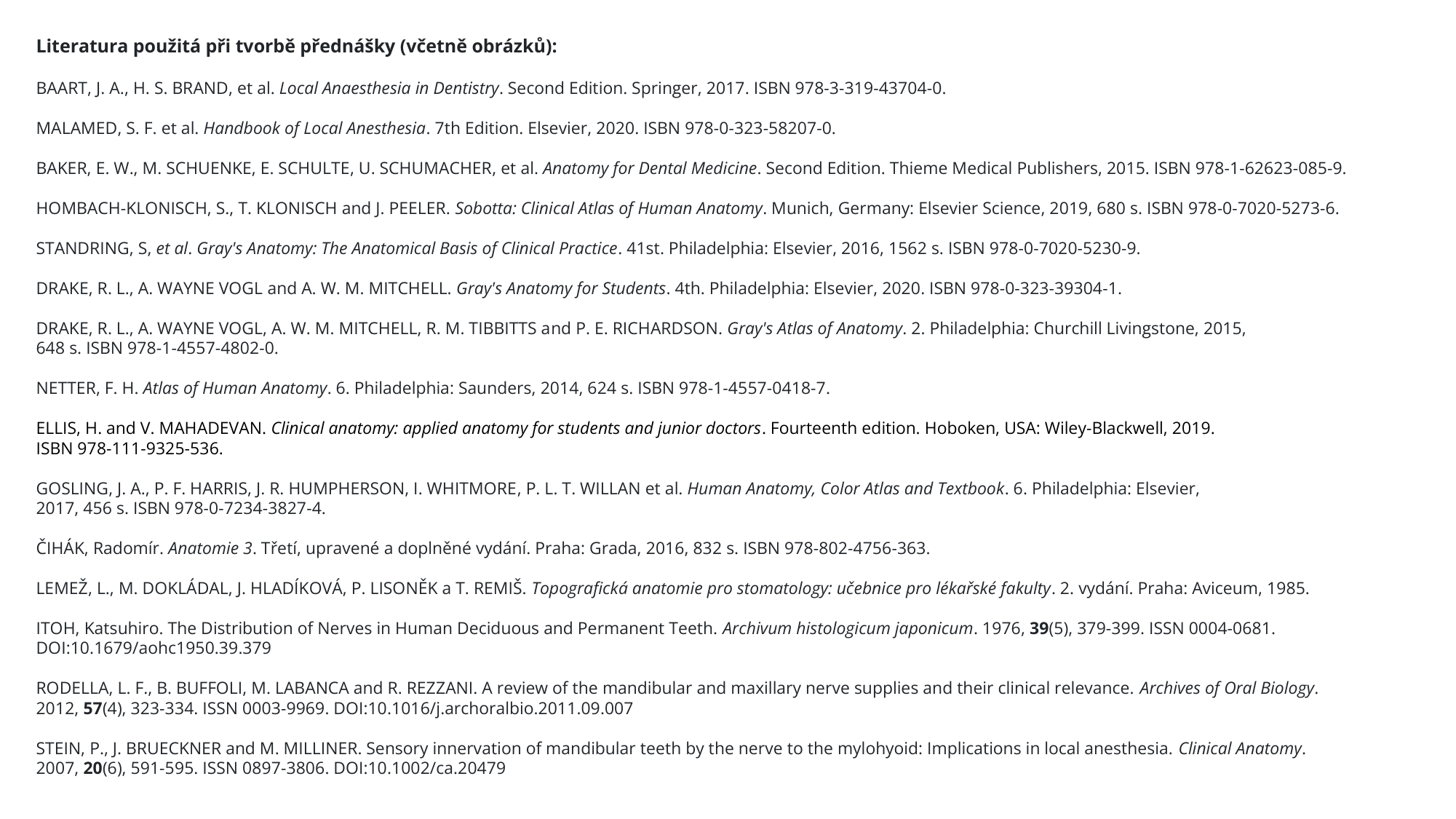

Literatura použitá při tvorbě přednášky (včetně obrázků):

BAART, J. A., H. S. BRAND, et al. Local Anaesthesia in Dentistry. Second Edition. Springer, 2017. ISBN 978-3-319-43704-0.

MALAMED, S. F. et al. Handbook of Local Anesthesia. 7th Edition. Elsevier, 2020. ISBN 978-0-323-58207-0.

BAKER, E. W., M. SCHUENKE, E. SCHULTE, U. SCHUMACHER, et al. Anatomy for Dental Medicine. Second Edition. Thieme Medical Publishers, 2015. ISBN 978-1-62623-085-9.

HOMBACH-KLONISCH, S., T. KLONISCH and J. PEELER. Sobotta: Clinical Atlas of Human Anatomy. Munich, Germany: Elsevier Science, 2019, 680 s. ISBN 978-0-7020-5273-6.

STANDRING, S, et al. Gray's Anatomy: The Anatomical Basis of Clinical Practice. 41st. Philadelphia: Elsevier, 2016, 1562 s. ISBN 978-0-7020-5230-9.

DRAKE, R. L., A. WAYNE VOGL and A. W. M. MITCHELL. Gray's Anatomy for Students. 4th. Philadelphia: Elsevier, 2020. ISBN 978-0-323-39304-1.

DRAKE, R. L., A. WAYNE VOGL, A. W. M. MITCHELL, R. M. TIBBITTS and P. E. RICHARDSON. Gray's Atlas of Anatomy. 2. Philadelphia: Churchill Livingstone, 2015,
648 s. ISBN 978-1-4557-4802-0.

NETTER, F. H. Atlas of Human Anatomy. 6. Philadelphia: Saunders, 2014, 624 s. ISBN 978-1-4557-0418-7.

ELLIS, H. and V. MAHADEVAN. Clinical anatomy: applied anatomy for students and junior doctors. Fourteenth edition. Hoboken, USA: Wiley-Blackwell, 2019.
ISBN 978-111-9325-536.

GOSLING, J. A., P. F. HARRIS, J. R. HUMPHERSON, I. WHITMORE, P. L. T. WILLAN et al. Human Anatomy, Color Atlas and Textbook. 6. Philadelphia: Elsevier,
2017, 456 s. ISBN 978-0-7234-3827-4.

ČIHÁK, Radomír. Anatomie 3. Třetí, upravené a doplněné vydání. Praha: Grada, 2016, 832 s. ISBN 978-802-4756-363.

LEMEŽ, L., M. DOKLÁDAL, J. HLADÍKOVÁ, P. LISONĚK a T. REMIŠ. Topografická anatomie pro stomatology: učebnice pro lékařské fakulty. 2. vydání. Praha: Aviceum, 1985.

ITOH, Katsuhiro. The Distribution of Nerves in Human Deciduous and Permanent Teeth. Archivum histologicum japonicum. 1976, 39(5), 379-399. ISSN 0004-0681.
DOI:10.1679/aohc1950.39.379

RODELLA, L. F., B. BUFFOLI, M. LABANCA and R. REZZANI. A review of the mandibular and maxillary nerve supplies and their clinical relevance. Archives of Oral Biology.
2012, 57(4), 323-334. ISSN 0003-9969. DOI:10.1016/j.archoralbio.2011.09.007

STEIN, P., J. BRUECKNER and M. MILLINER. Sensory innervation of mandibular teeth by the nerve to the mylohyoid: Implications in local anesthesia. Clinical Anatomy.
2007, 20(6), 591-595. ISSN 0897-3806. DOI:10.1002/ca.20479